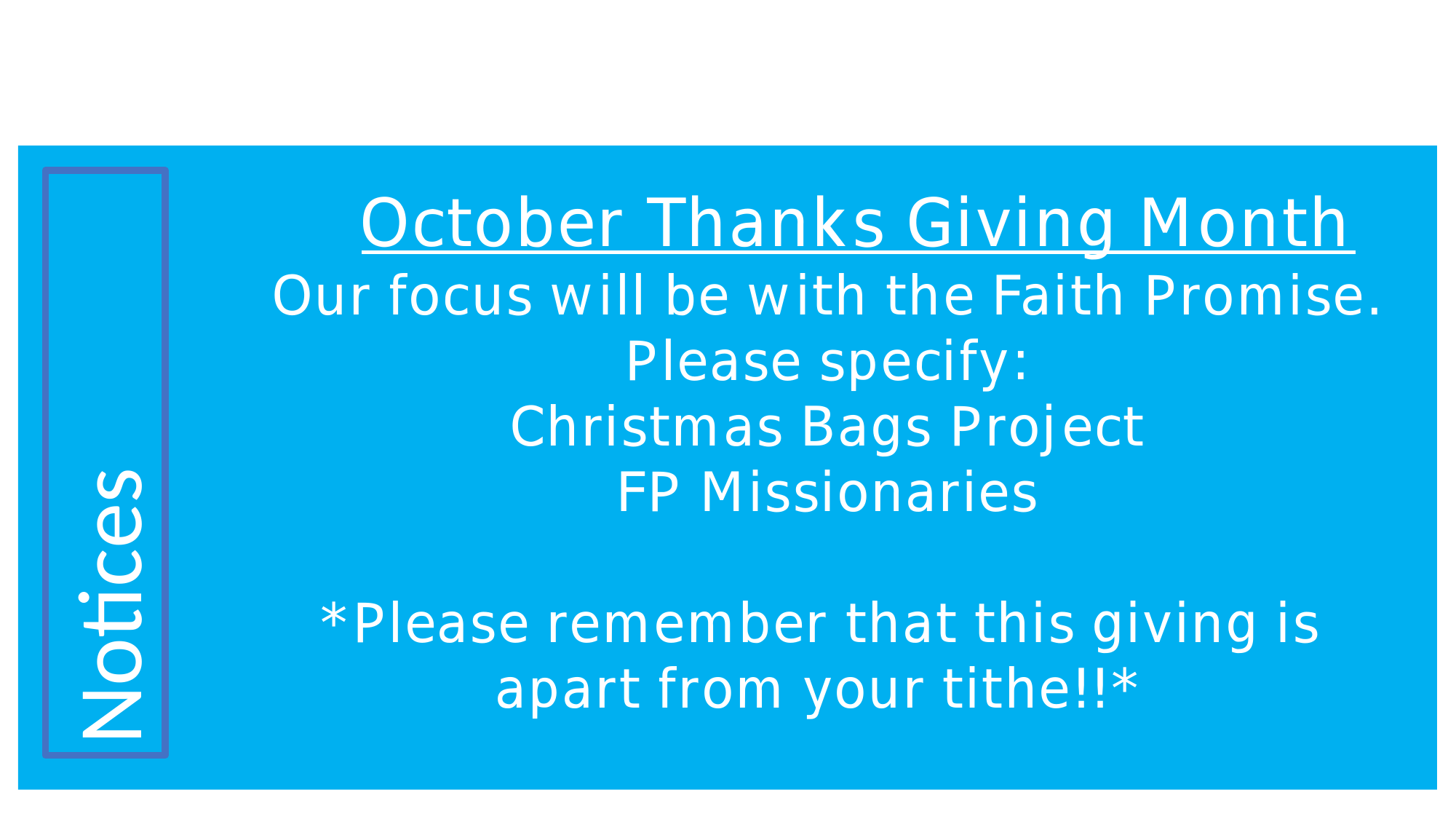

October Thanks Giving Month
Our focus will be with the Faith Promise.
Please specify:
Christmas Bags Project
FP Missionaries
*Please remember that this giving is
apart from your tithe!!*

Notices